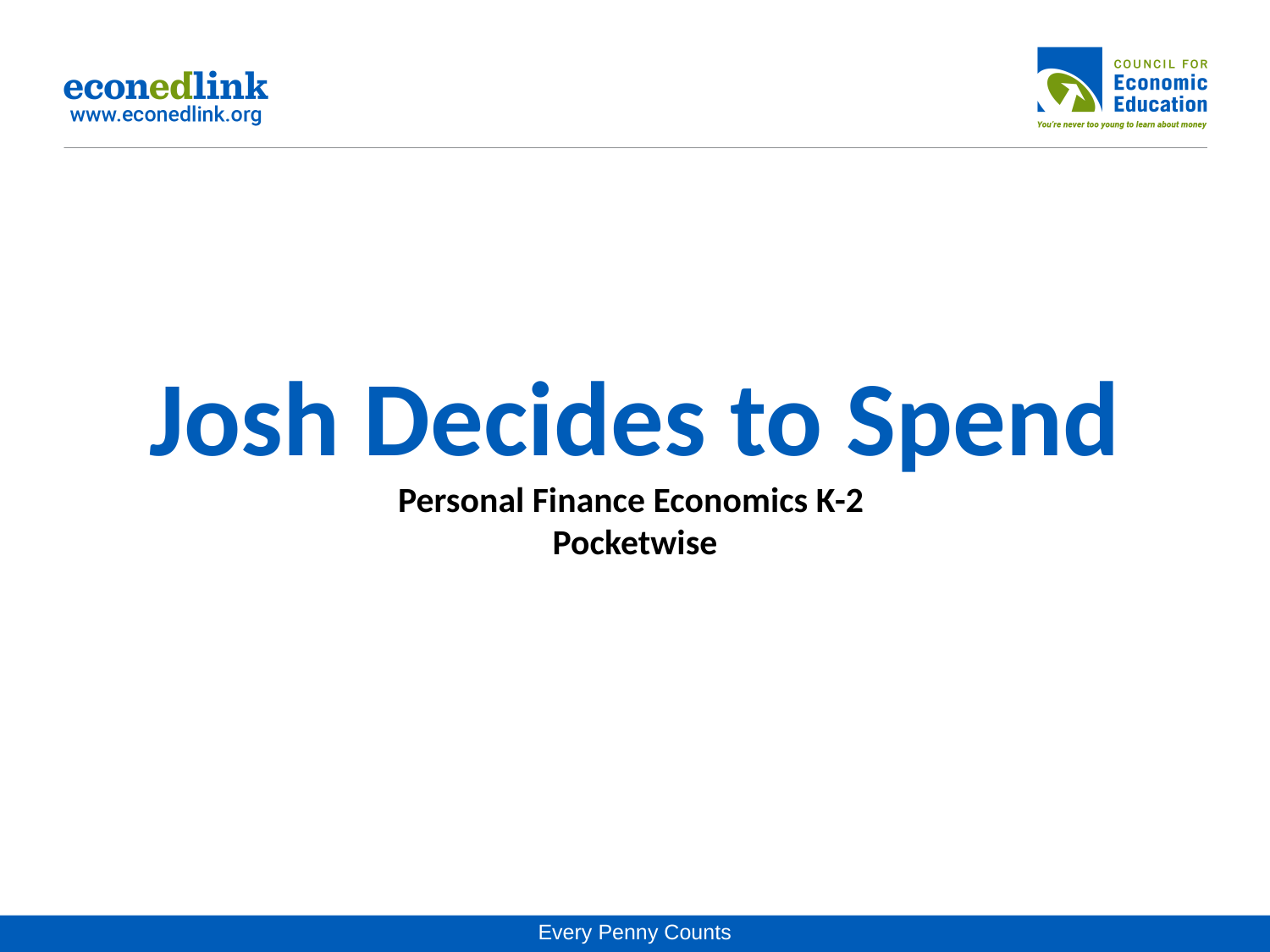

# Josh Decides to Spend Personal Finance Economics K-2 Pocketwise